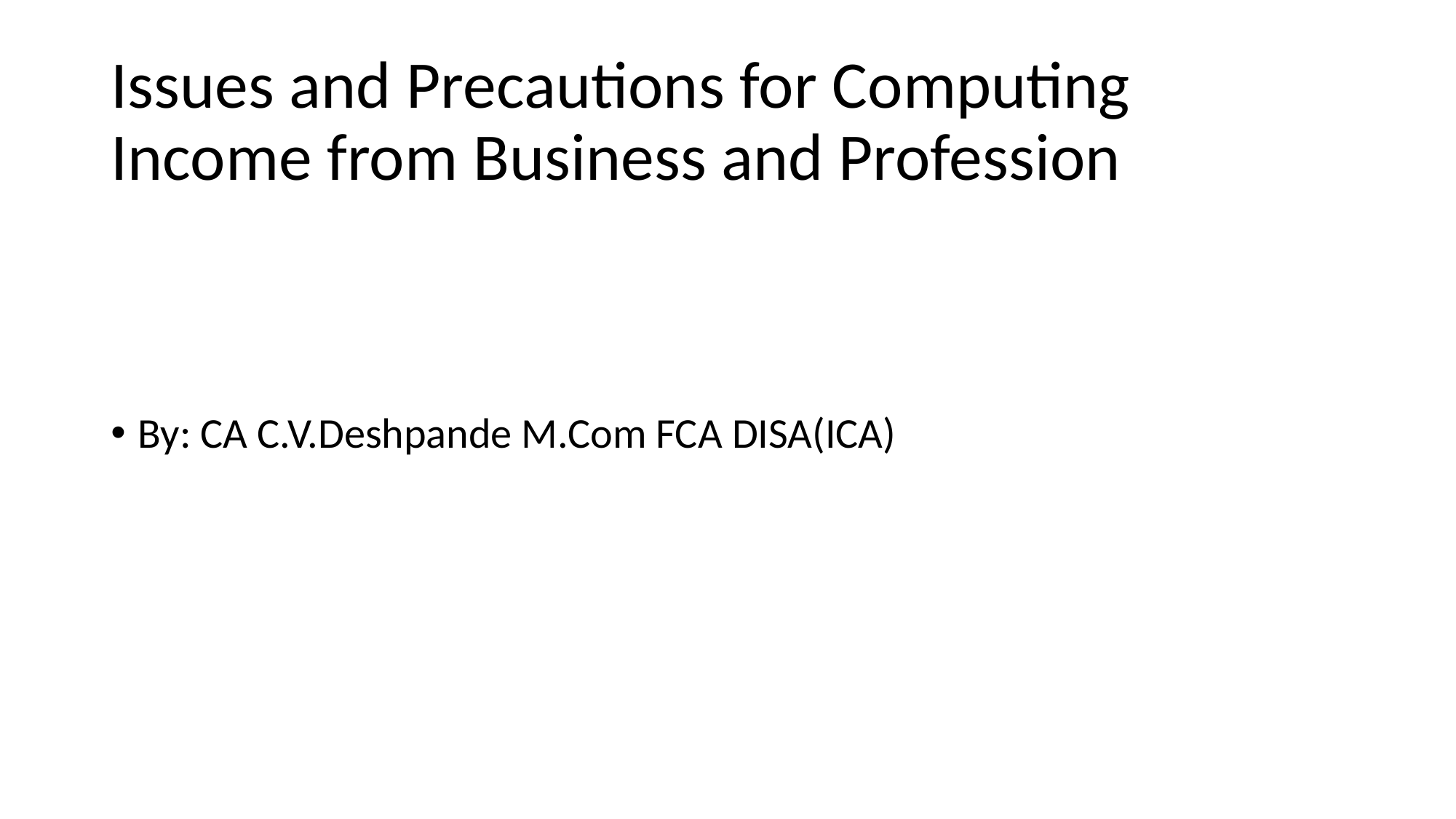

# Issues and Precautions for Computing Income from Business and Profession

By: CA C.V.Deshpande M.Com FCA DISA(ICA)